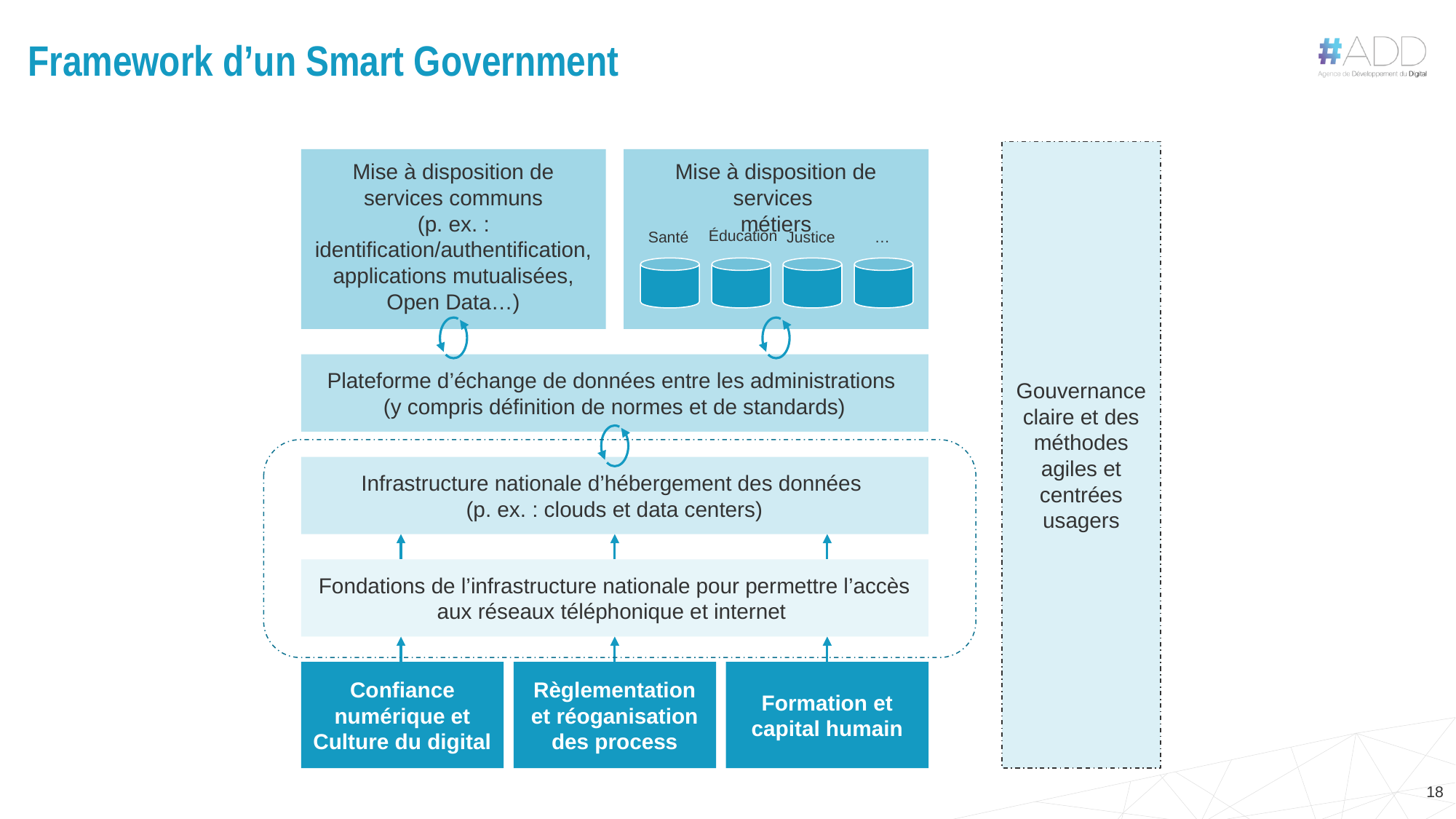

# Framework d’un Smart Government
Gouvernance claire et des méthodes agiles et centrées usagers
Mise à disposition de services communs
(p. ex. : identification/authentification, applications mutualisées, Open Data…)

Mise à disposition de services
métiers
Santé
Éducation
Justice
…

Plateforme d’échange de données entre les administrations
(y compris définition de normes et de standards)

Infrastructure nationale d’hébergement des données
(p. ex. : clouds et data centers)

Fondations de l’infrastructure nationale pour permettre l’accès aux réseaux téléphonique et internet
Confiance numérique et Culture du digital
Règlementation et réoganisation des process
Formation et capital humain